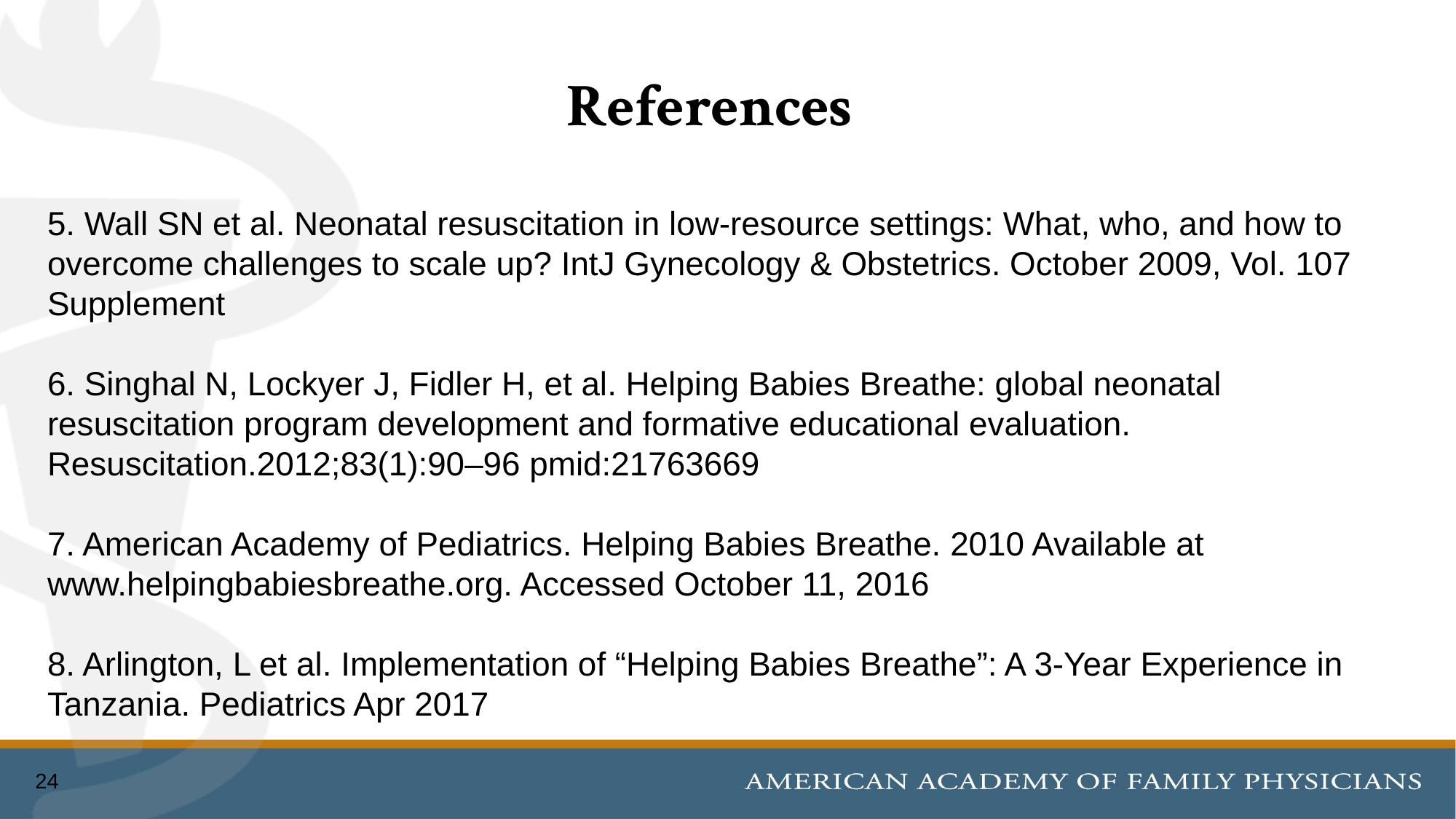

# References
5. Wall SN et al. Neonatal resuscitation in low-resource settings: What, who, and how to  overcome challenges to scale up? IntJ Gynecology & Obstetrics. October 2009, Vol. 107 Supplement

6. Singhal N, Lockyer J, Fidler H, et al. Helping Babies Breathe: global neonatal resuscitation program development and formative educational evaluation. Resuscitation.2012;83(1):90–96 pmid:21763669

7. American Academy of Pediatrics. Helping Babies Breathe. 2010 Available at www.helpingbabiesbreathe.org. Accessed October 11, 2016

8. Arlington, L et al. Implementation of “Helping Babies Breathe”: A 3-Year Experience in Tanzania. Pediatrics Apr 2017
24